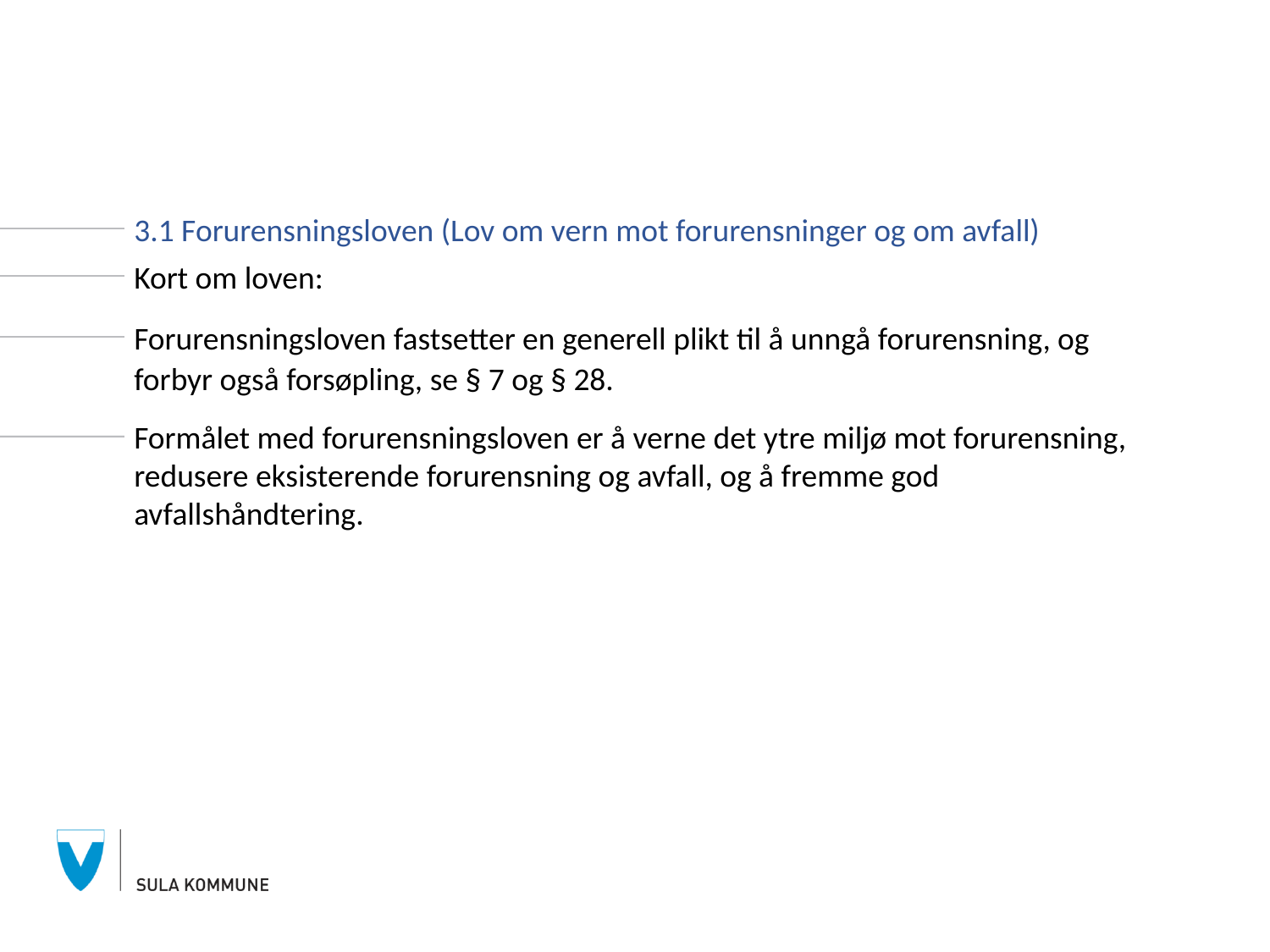

3.1 Forurensningsloven (Lov om vern mot forurensninger og om avfall)
Kort om loven:
Forurensningsloven fastsetter en generell plikt til å unngå forurensning, og forbyr også forsøpling, se § 7 og § 28.
Formålet med forurensningsloven er å verne det ytre miljø mot forurensning, redusere eksisterende forurensning og avfall, og å fremme god avfallshåndtering.